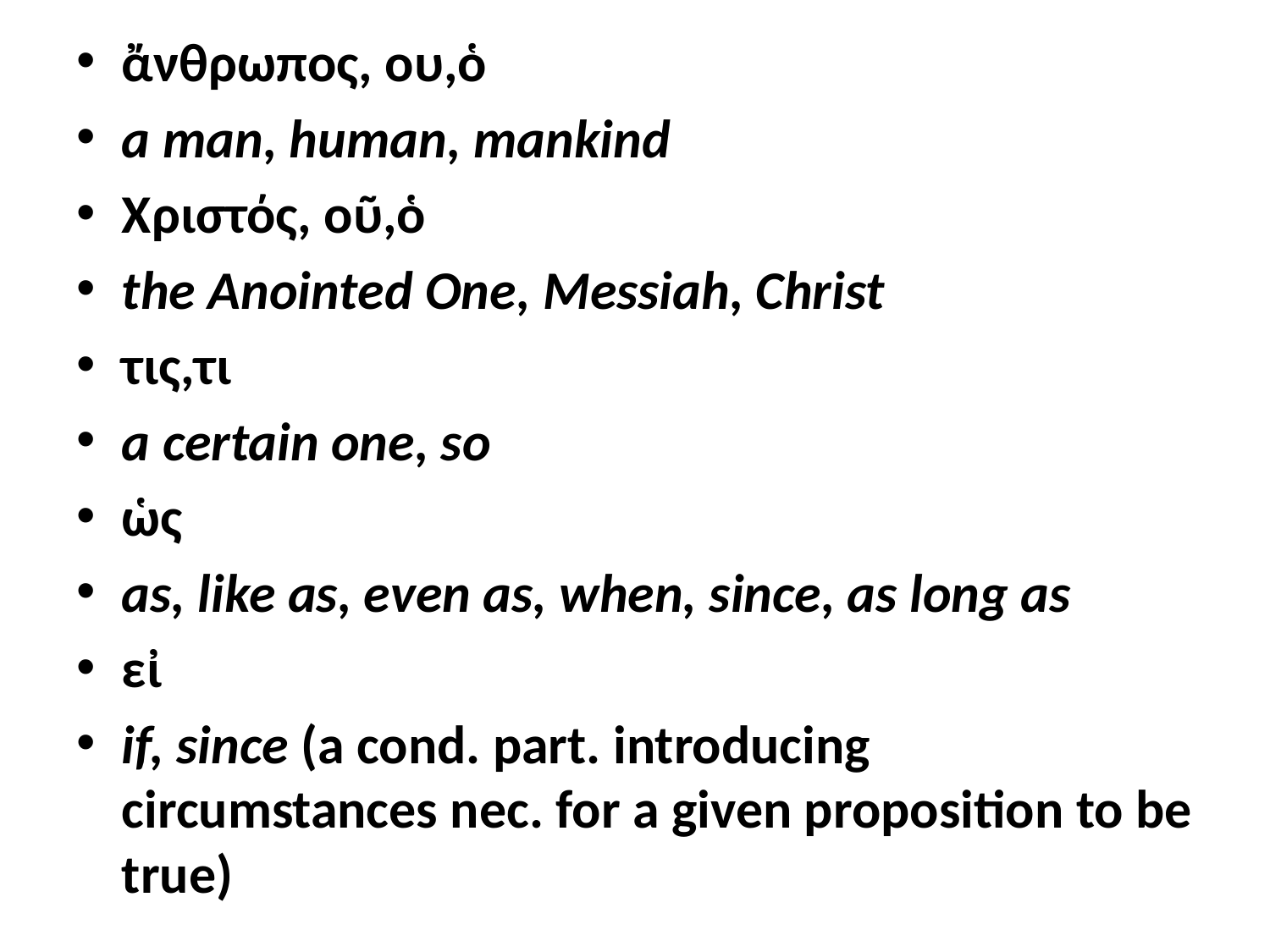

ἄνθρωπος, ου,ὁ
a man, human, mankind
Χριστός, οῦ,ὁ
the Anointed One, Messiah, Christ
τις,τι
a certain one, so
ὡς
as, like as, even as, when, since, as long as
εἰ
if, since (a cond. part. introducing circumstances nec. for a given proposition to be true)